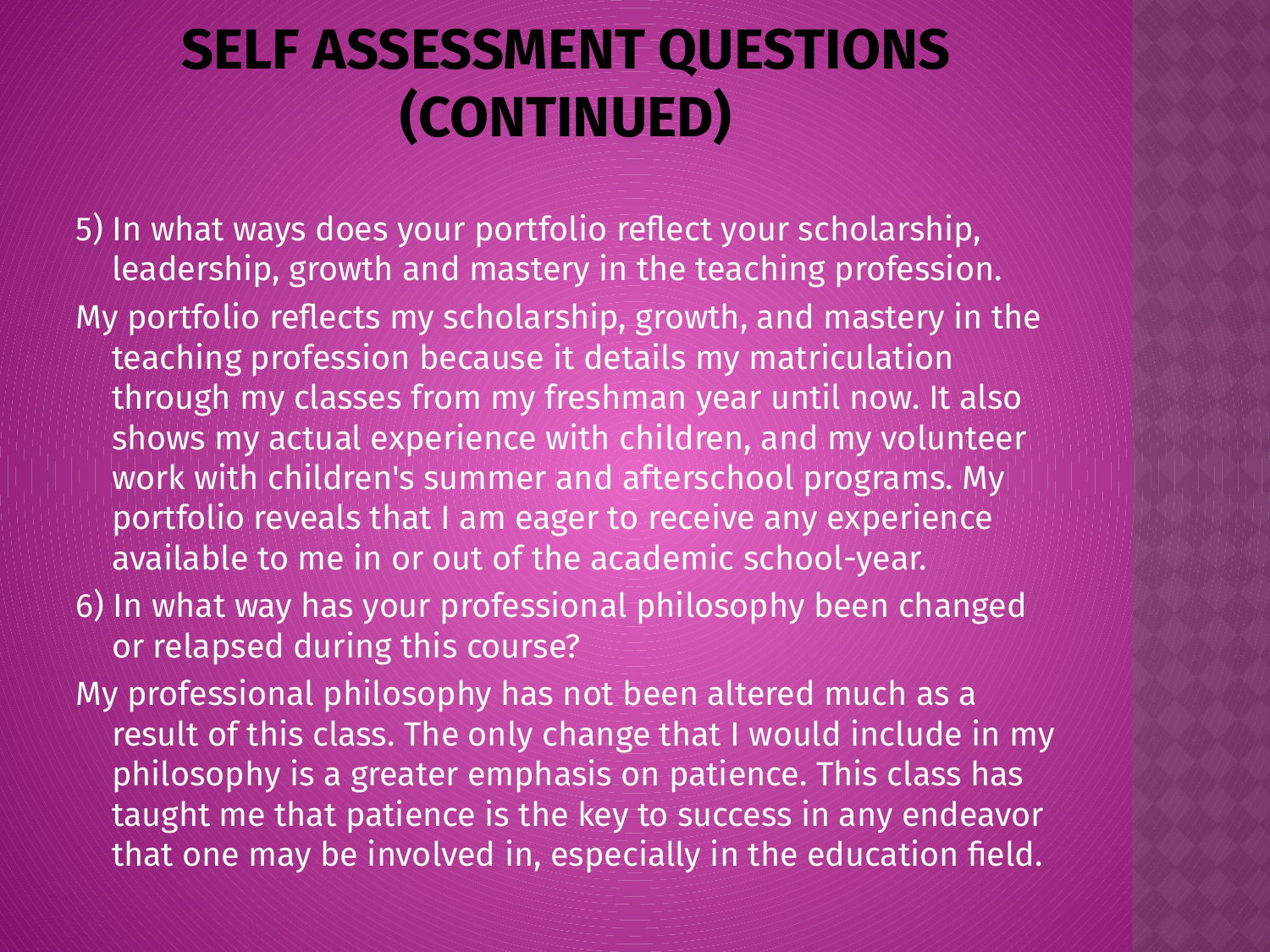

# Self assessment questions (continued)
5) In what ways does your portfolio reflect your scholarship, leadership, growth and mastery in the teaching profession.
My portfolio reflects my scholarship, growth, and mastery in the teaching profession because it details my matriculation through my classes from my freshman year until now. It also shows my actual experience with children, and my volunteer work with children's summer and afterschool programs. My portfolio reveals that I am eager to receive any experience available to me in or out of the academic school-year.
6) In what way has your professional philosophy been changed or relapsed during this course?
My professional philosophy has not been altered much as a result of this class. The only change that I would include in my philosophy is a greater emphasis on patience. This class has taught me that patience is the key to success in any endeavor that one may be involved in, especially in the education field.